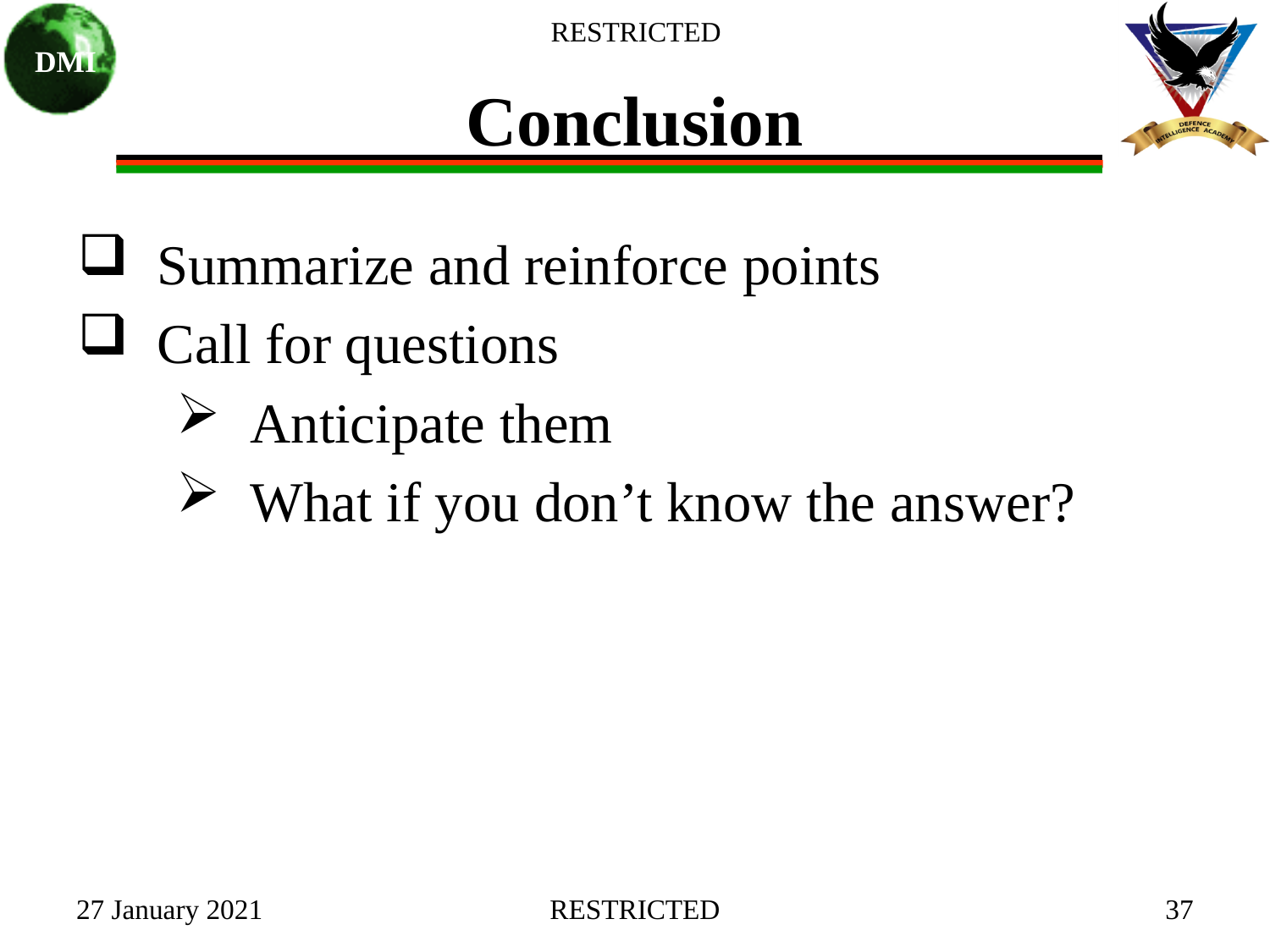

# Conclusion
  Summarize and reinforce points
  Call for questions
  Anticipate them
  What if you don’t know the answer?

27 January 2021
RESTRICTED
37